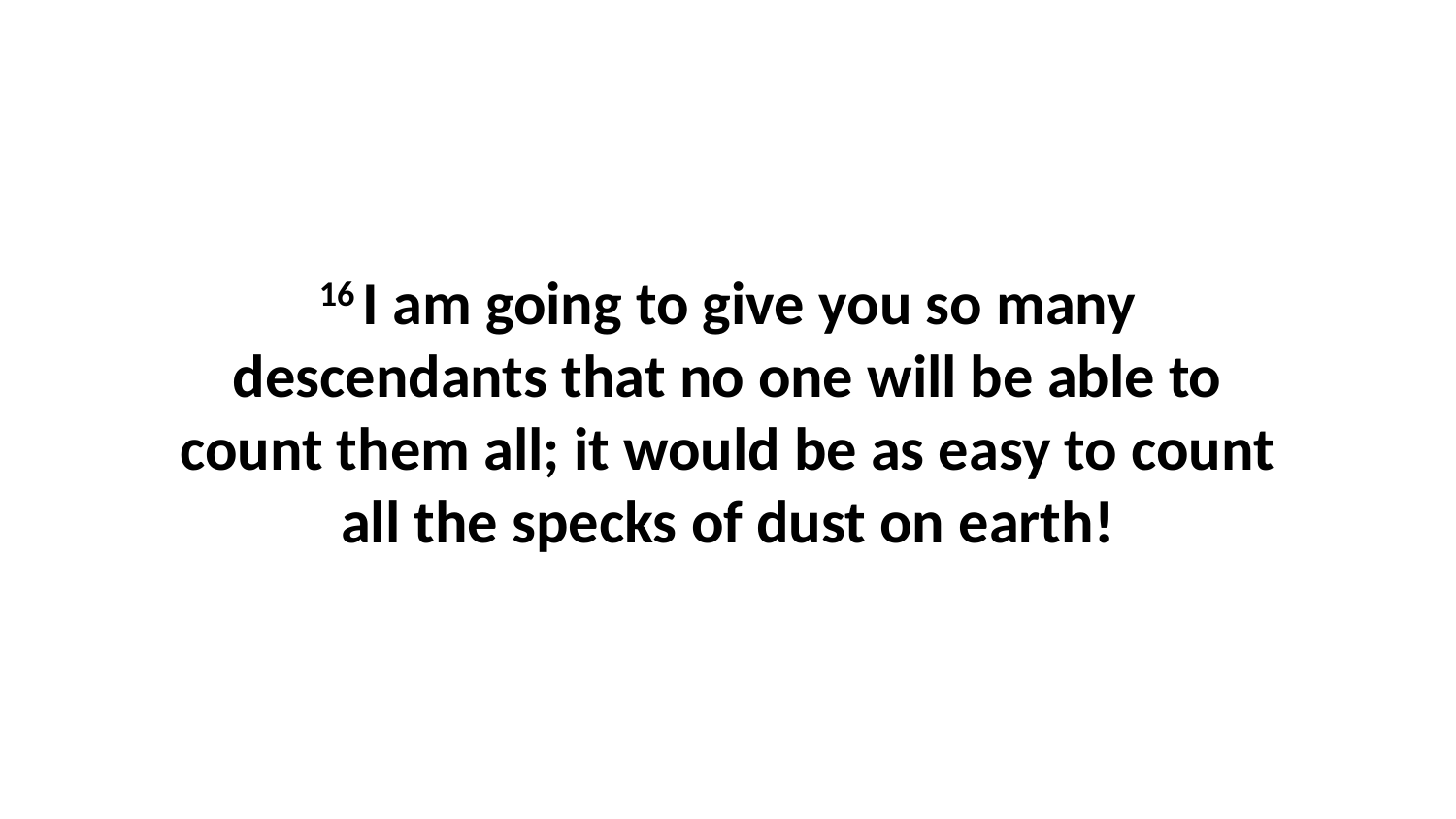

16 I am going to give you so many descendants that no one will be able to count them all; it would be as easy to count all the specks of dust on earth!